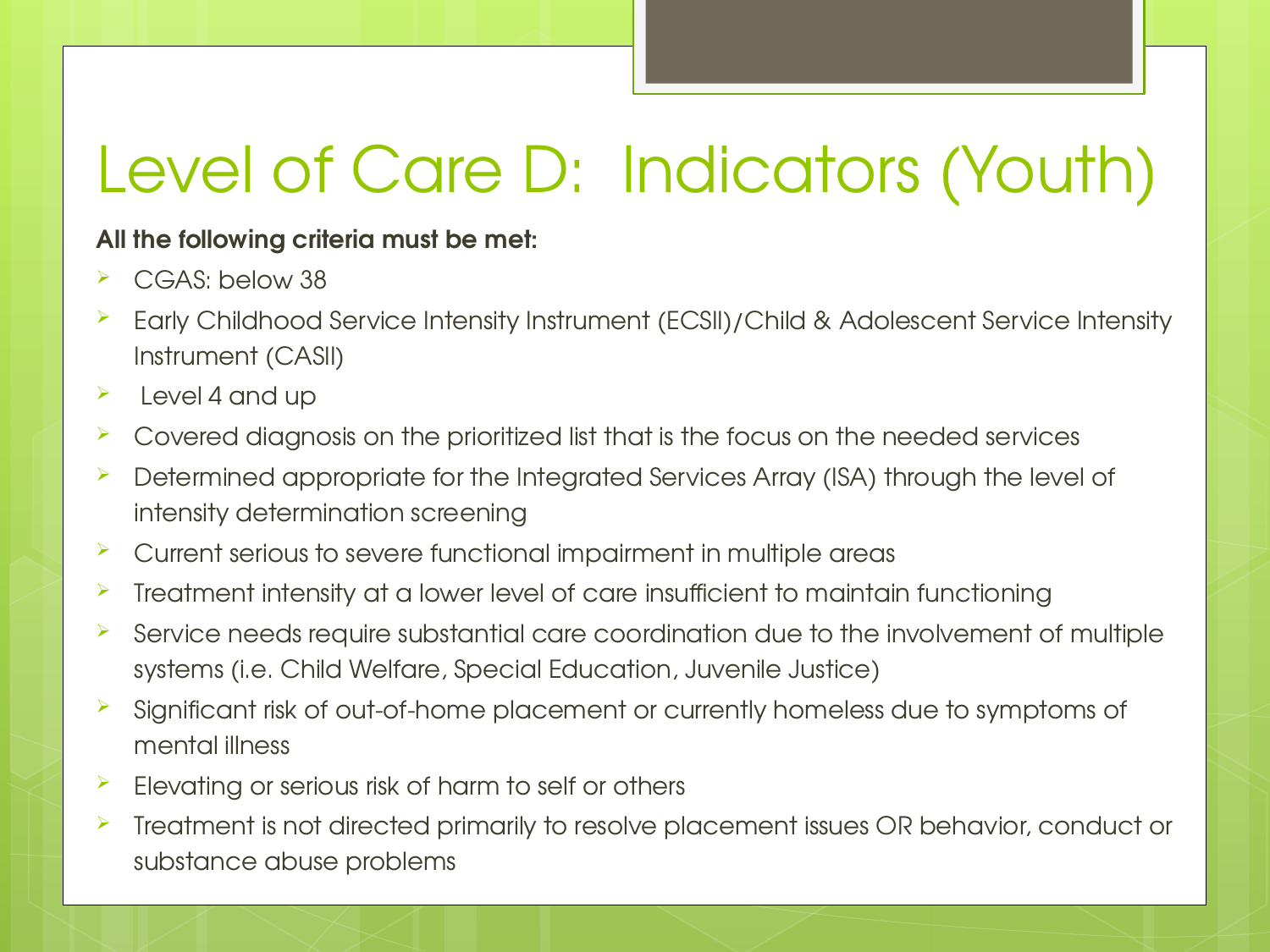

# Level of Care D:  Indicators (Youth)
All the following criteria must be met:
CGAS: below 38
Early Childhood Service Intensity Instrument (ECSII)/Child & Adolescent Service Intensity Instrument (CASII)
 Level 4 and up
Covered diagnosis on the prioritized list that is the focus on the needed services
Determined appropriate for the Integrated Services Array (ISA) through the level of intensity determination screening
Current serious to severe functional impairment in multiple areas
Treatment intensity at a lower level of care insufficient to maintain functioning
Service needs require substantial care coordination due to the involvement of multiple systems (i.e. Child Welfare, Special Education, Juvenile Justice)
Significant risk of out-of-home placement or currently homeless due to symptoms of mental illness
Elevating or serious risk of harm to self or others
Treatment is not directed primarily to resolve placement issues OR behavior, conduct or substance abuse problems